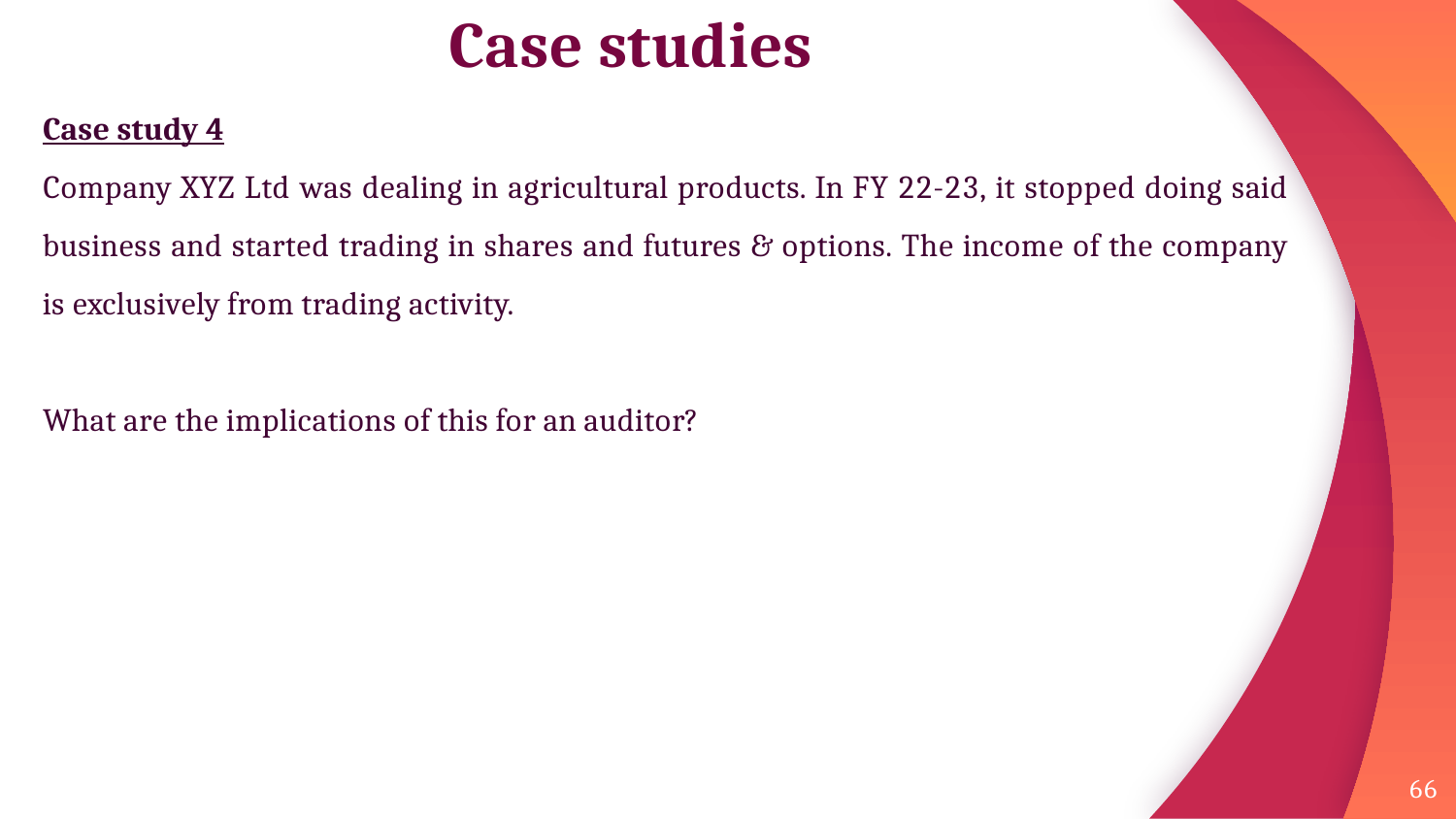

# Case studies
Case study 4
Company XYZ Ltd was dealing in agricultural products. In FY 22-23, it stopped doing said business and started trading in shares and futures & options. The income of the company is exclusively from trading activity.

What are the implications of this for an auditor?

66